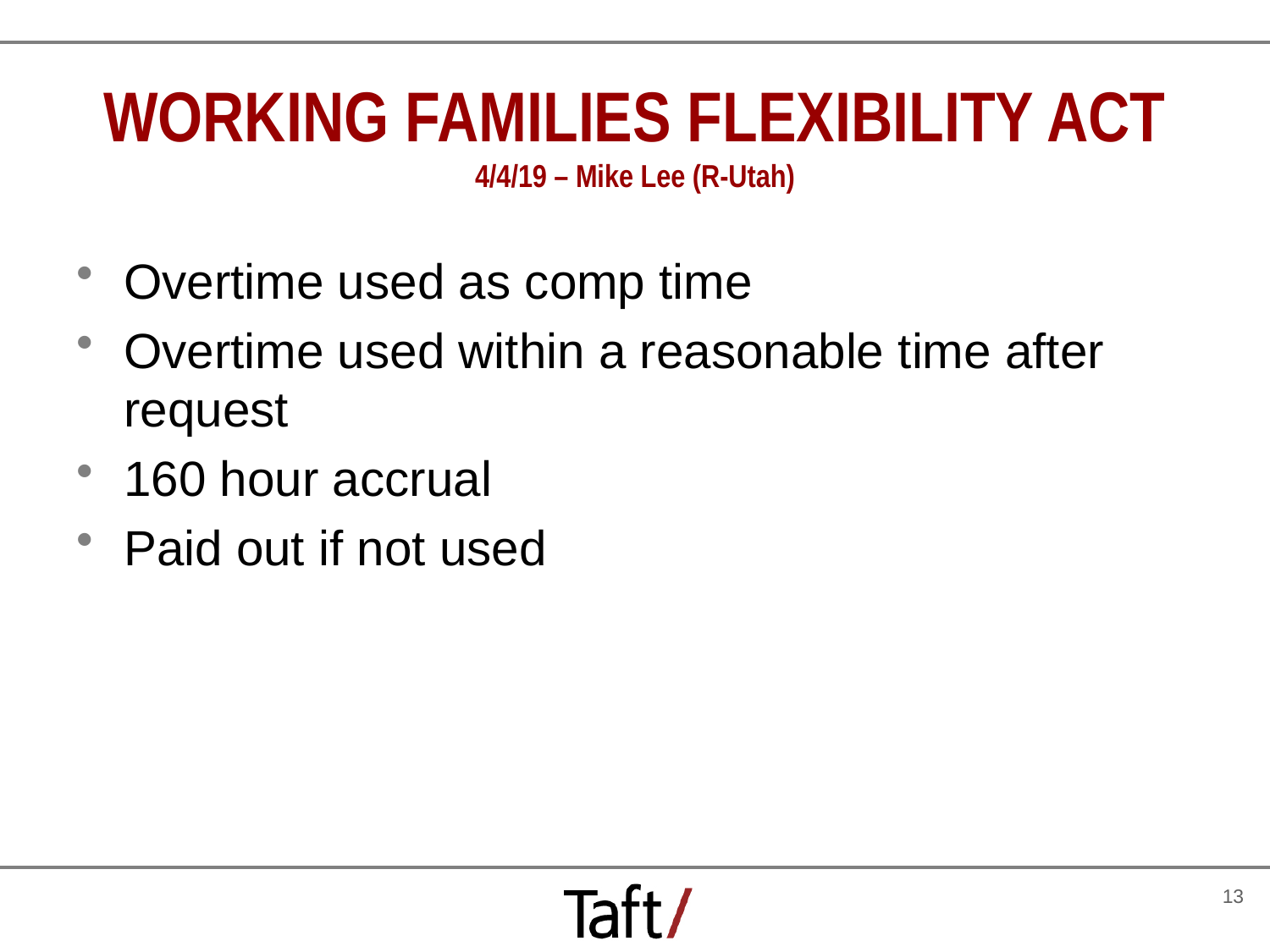

# WORKING FAMILIES FLEXIBILITY ACT 4/4/19 – Mike Lee (R-Utah)
Overtime used as comp time
Overtime used within a reasonable time after request
160 hour accrual
Paid out if not used